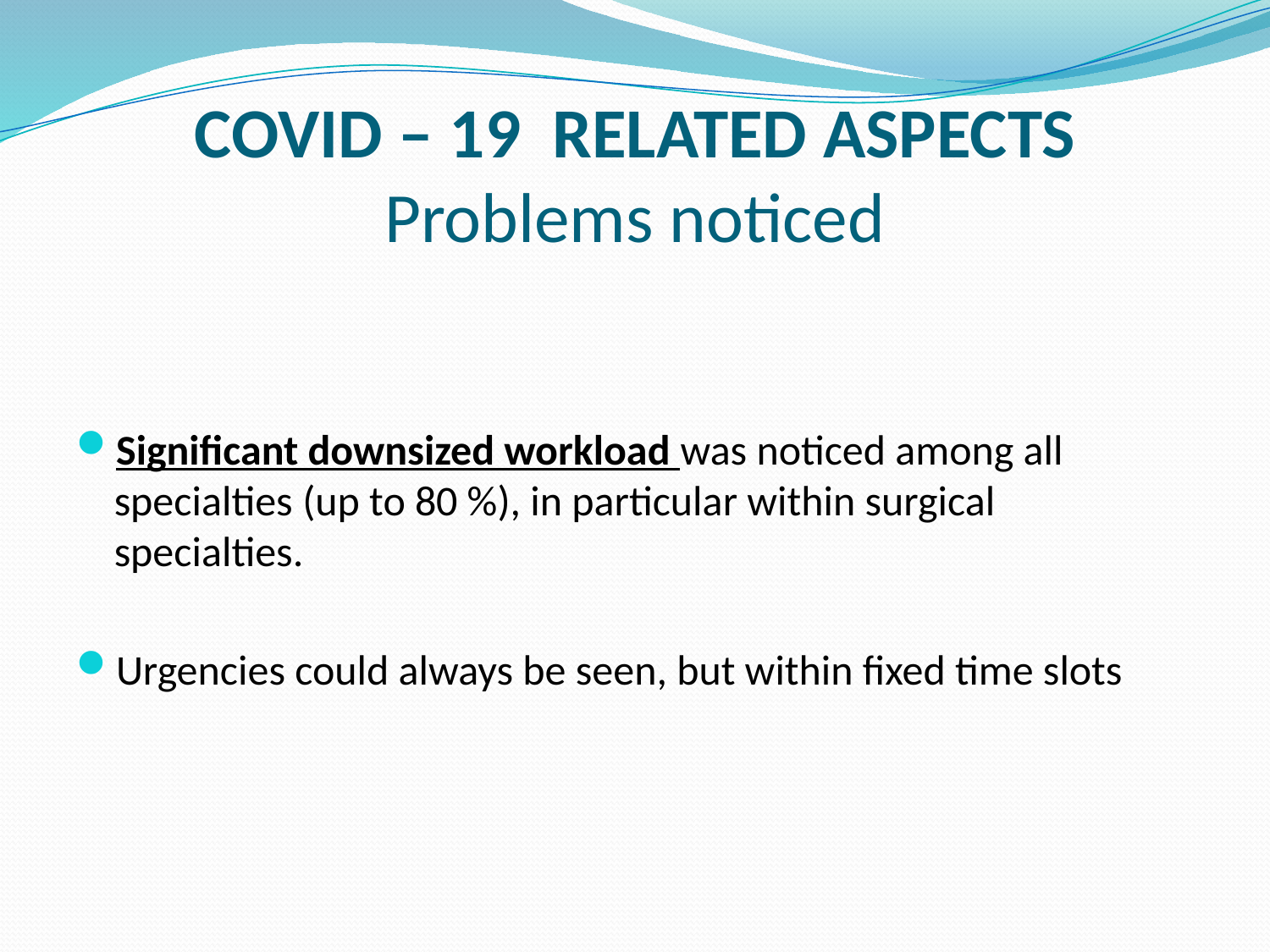

# COVID – 19  RELATED ASPECTS Problems noticed

Significant downsized workload was noticed among all specialties (up to 80 %), in particular within surgical specialties.

Urgencies could always be seen, but within fixed time slots